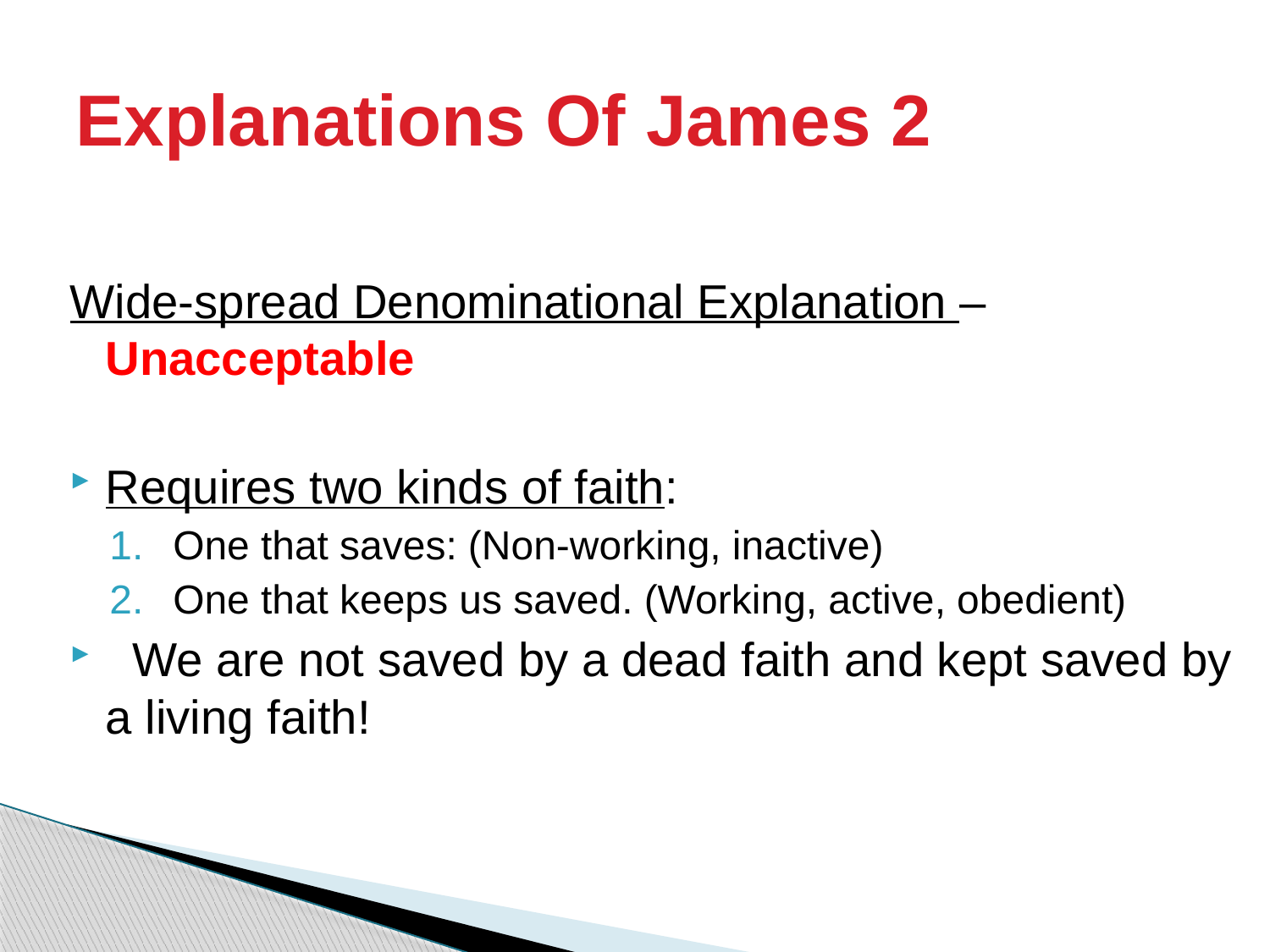

# Explanations Of James 2
Wide-spread Denominational Explanation – Unacceptable

Requires two kinds of faith:
One that saves: (Non-working, inactive)
One that keeps us saved. (Working, active, obedient)
  We are not saved by a dead faith and kept saved by a living faith!